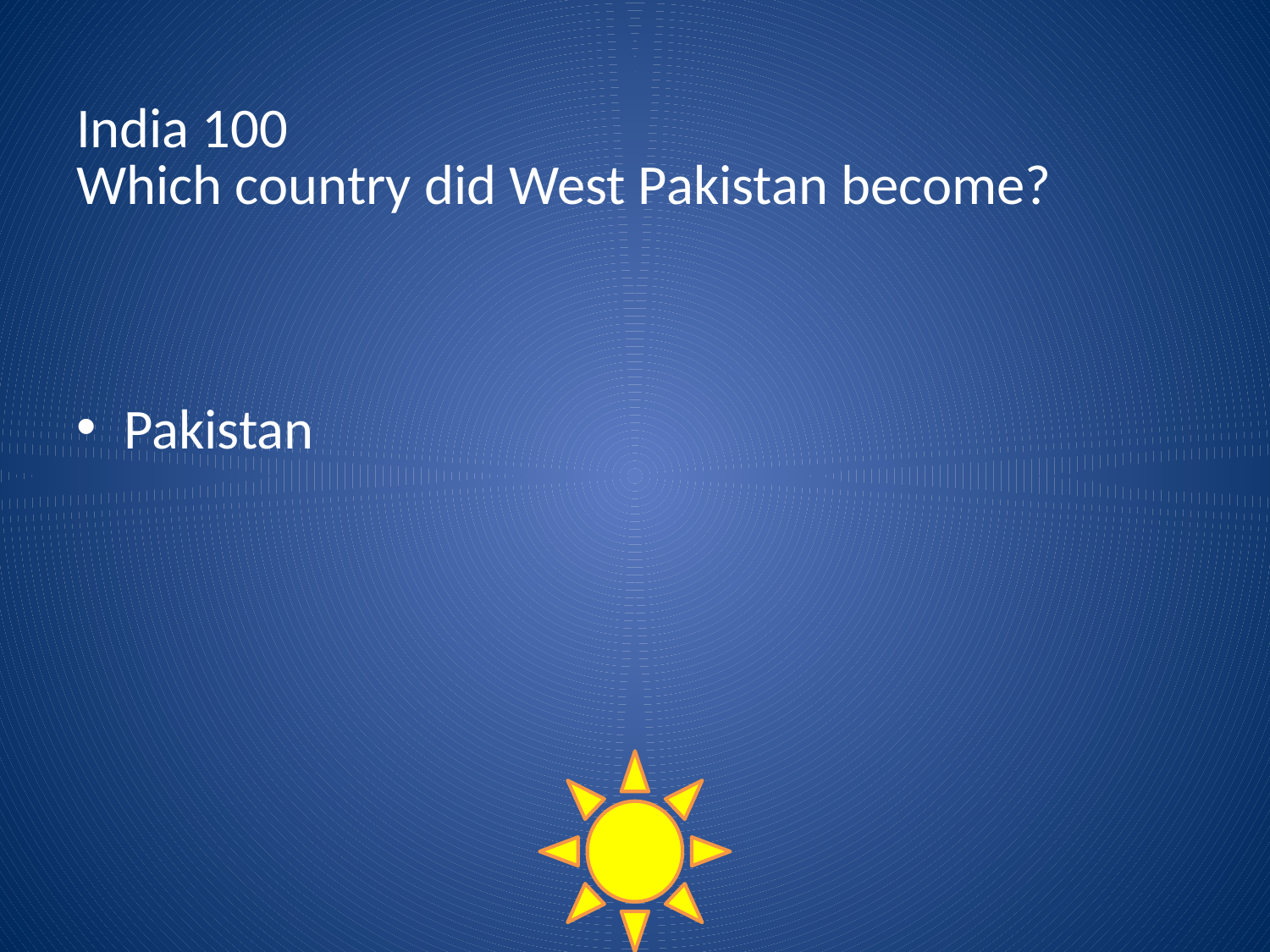

# India 100 Which country did West Pakistan become?

Pakistan